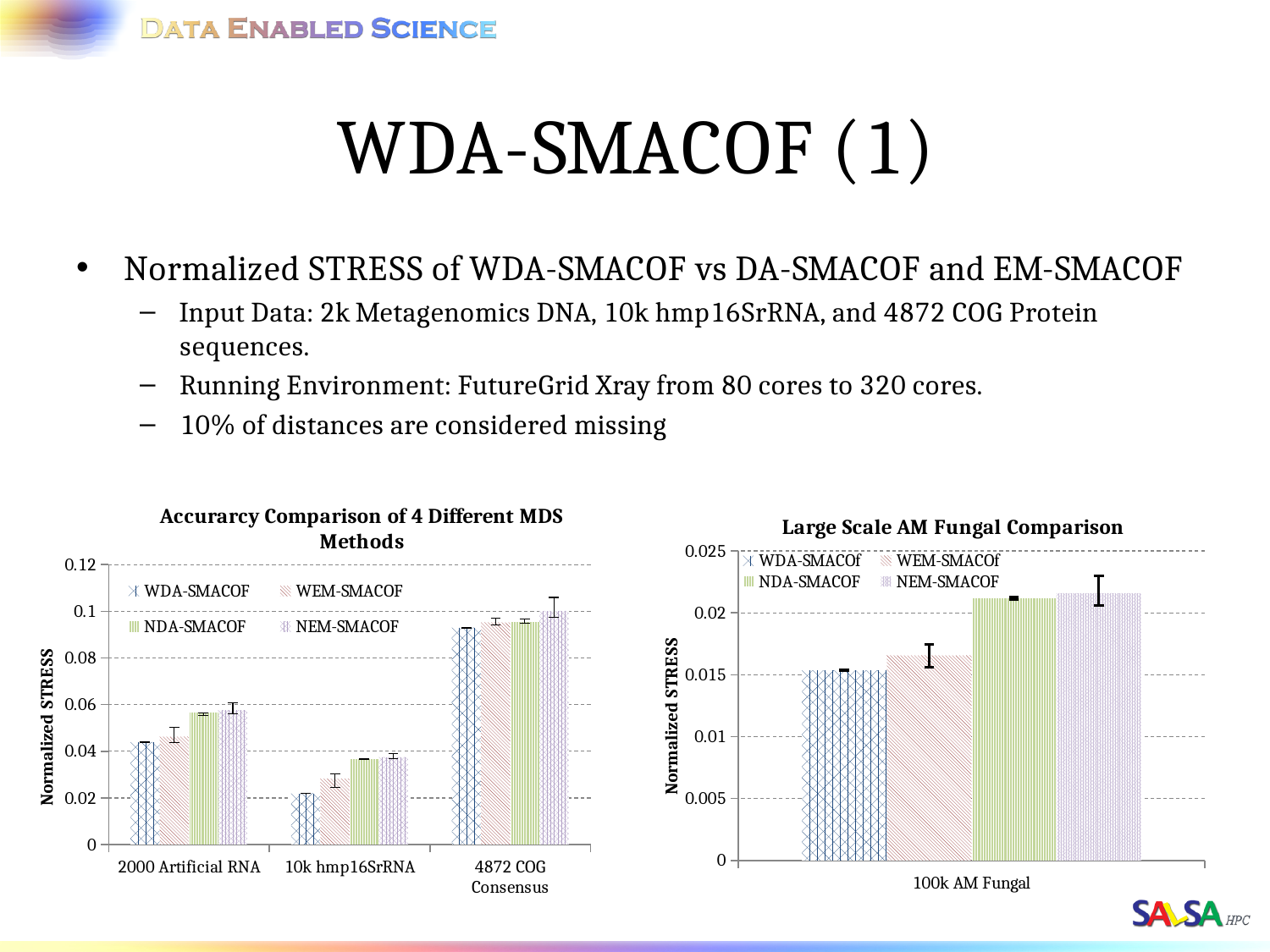

# WDA-SMACOF (1)
Normalized STRESS of WDA-SMACOF vs DA-SMACOF and EM-SMACOF
Input Data: 2k Metagenomics DNA, 10k hmp16SrRNA, and 4872 COG Protein sequences.
Running Environment: FutureGrid Xray from 80 cores to 320 cores.
10% of distances are considered missing

### Chart: Accurarcy Comparison of 4 Different MDS Methods

| Category | WDA-SMACOF | WEM-SMACOF | NDA-SMACOF | NEM-SMACOF |
|---|---|---|---|---|
| 2000 Artificial RNA | 0.04392523075772039 | 0.046285072873769796 | 0.05643785324684235 | 0.05760164982294269 |
| 10k hmp16SrRNA | 0.021968882924404777 | 0.028279445675584318 | 0.0366268154725928 | 0.037518650190295336 |
| 4872 COG Consensus | 0.09303749305956627 | 0.0952307063153363 | 0.09541535108632675 | 0.10018857453481722 |

### Chart: Large Scale AM Fungal Comparison

| Category | WDA-SMACOf | WEM-SMACOf | NDA-SMACOF | NEM-SMACOF |
|---|---|---|---|---|
| 100k AM Fungal | 0.0153468684830146 | 0.0165566891533746 | 0.021154689 | 0.02158757 |